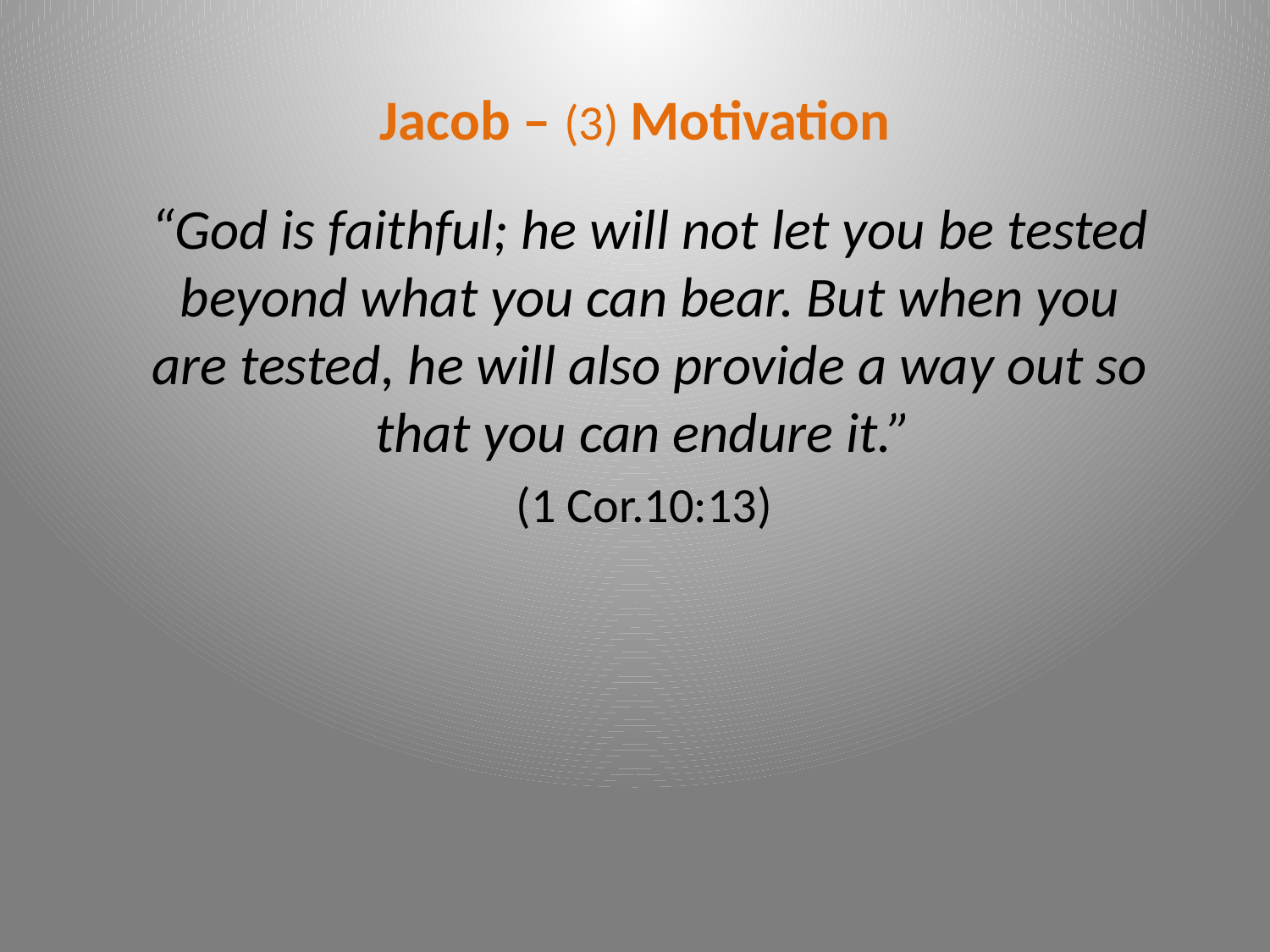

# Jacob – (3) Motivation
“God is faithful; he will not let you be tested beyond what you can bear. But when you are tested, he will also provide a way out so that you can endure it.”
(1 Cor.10:13)